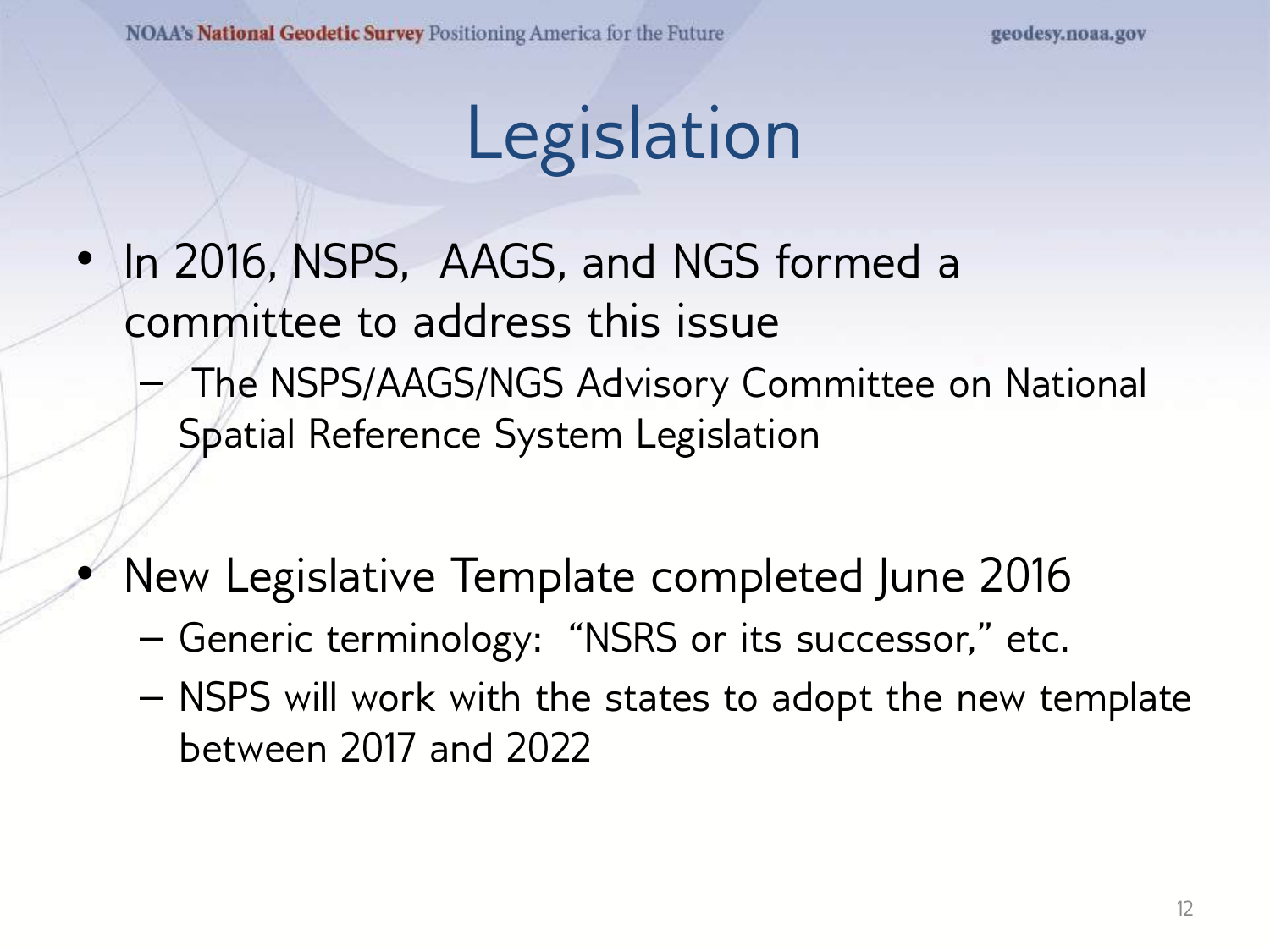

# Legislation
In 2016, NSPS,  AAGS, and NGS formed a committee to address this issue
 The NSPS/AAGS/NGS Advisory Committee on National Spatial Reference System Legislation

New Legislative Template completed June 2016
Generic terminology:  “NSRS or its successor,” etc.
NSPS will work with the states to adopt the new template between 2017 and 2022
12